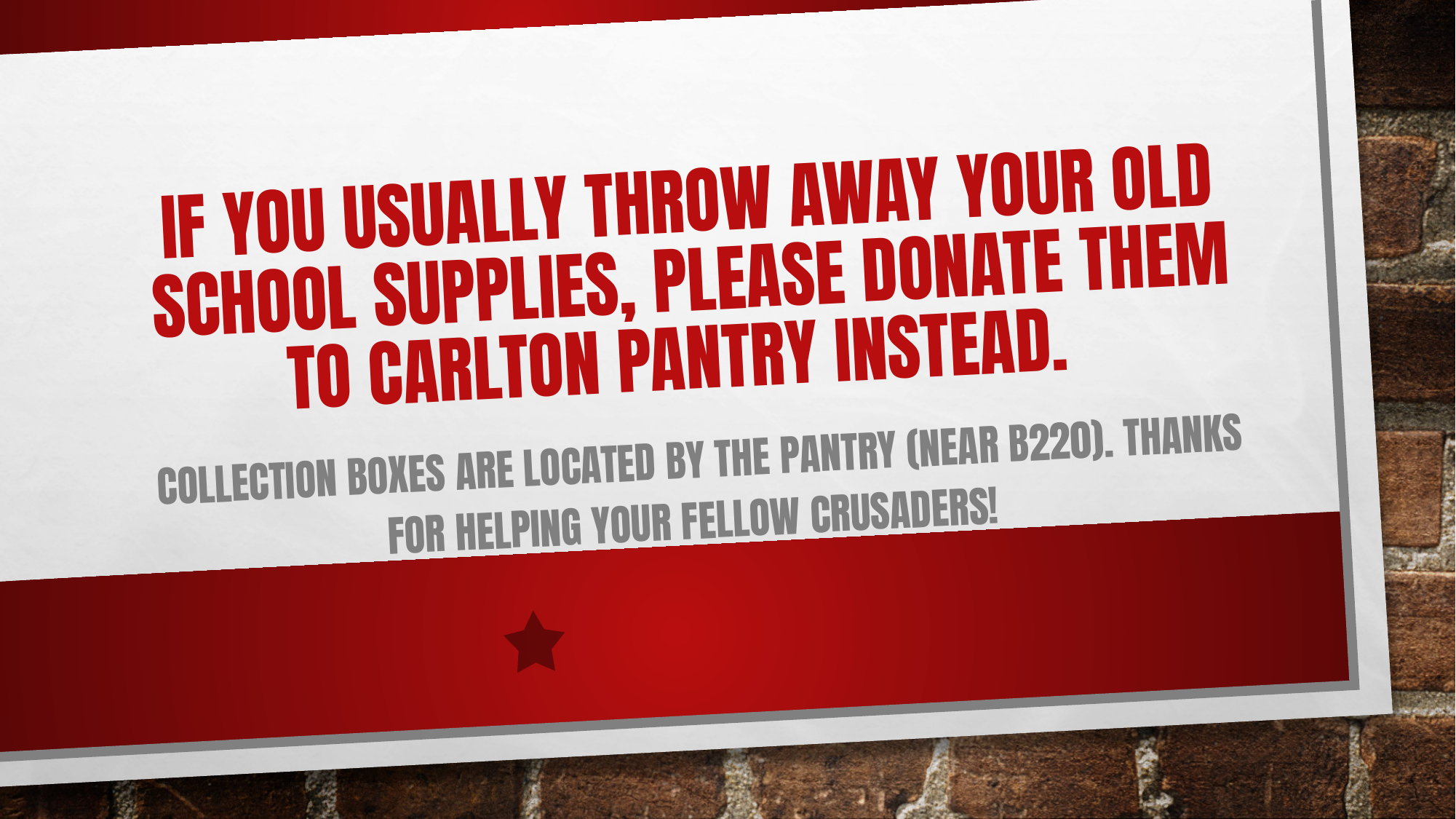

# If you usually throw away your old school supplies, please donate them to carlton pantry instead.
Collection boxes are located by the pantry (near B220). Thanks for helping your fellow crusaders!